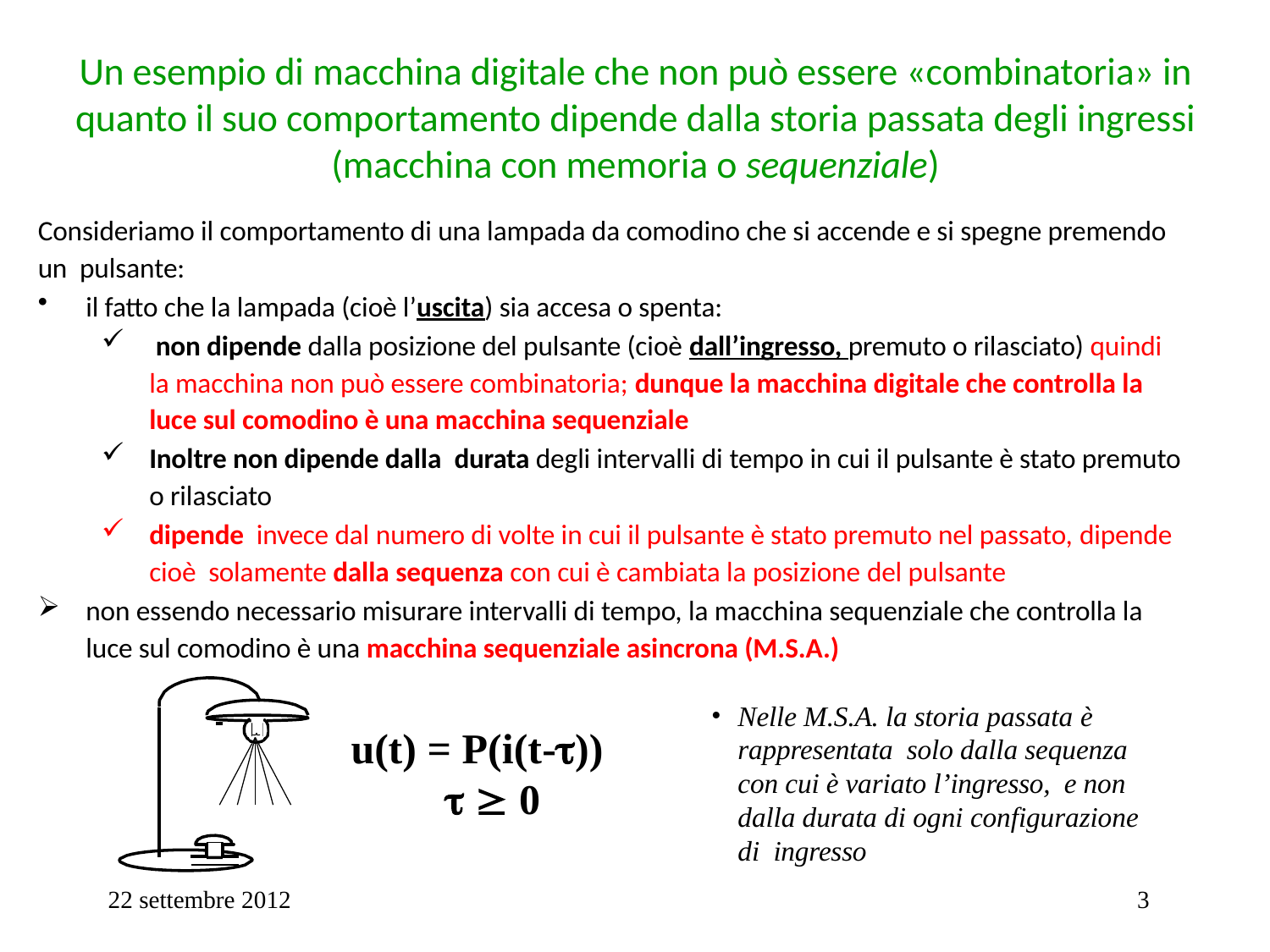

# Un esempio di macchina digitale che non può essere «combinatoria» in quanto il suo comportamento dipende dalla storia passata degli ingressi (macchina con memoria o sequenziale)
Consideriamo il comportamento di una lampada da comodino che si accende e si spegne premendo un  pulsante:
il fatto che la lampada (cioè l’uscita) sia accesa o spenta:
 non dipende dalla posizione del pulsante (cioè dall’ingresso, premuto o rilasciato) quindi la macchina non può essere combinatoria; dunque la macchina digitale che controlla la luce sul comodino è una macchina sequenziale
Inoltre non dipende dalla  durata degli intervalli di tempo in cui il pulsante è stato premuto o rilasciato
dipende  invece dal numero di volte in cui il pulsante è stato premuto nel passato, dipende cioè  solamente dalla sequenza con cui è cambiata la posizione del pulsante
non essendo necessario misurare intervalli di tempo, la macchina sequenziale che controlla la luce sul comodino è una macchina sequenziale asincrona (M.S.A.)

Nelle M.S.A. la storia passata è rappresentata  solo dalla sequenza con cui è variato l’ingresso,  e non dalla durata di ogni configurazione di  ingresso

u(t) = P(i(t-τ))
τ ≥ 0

22 settembre 2012
3